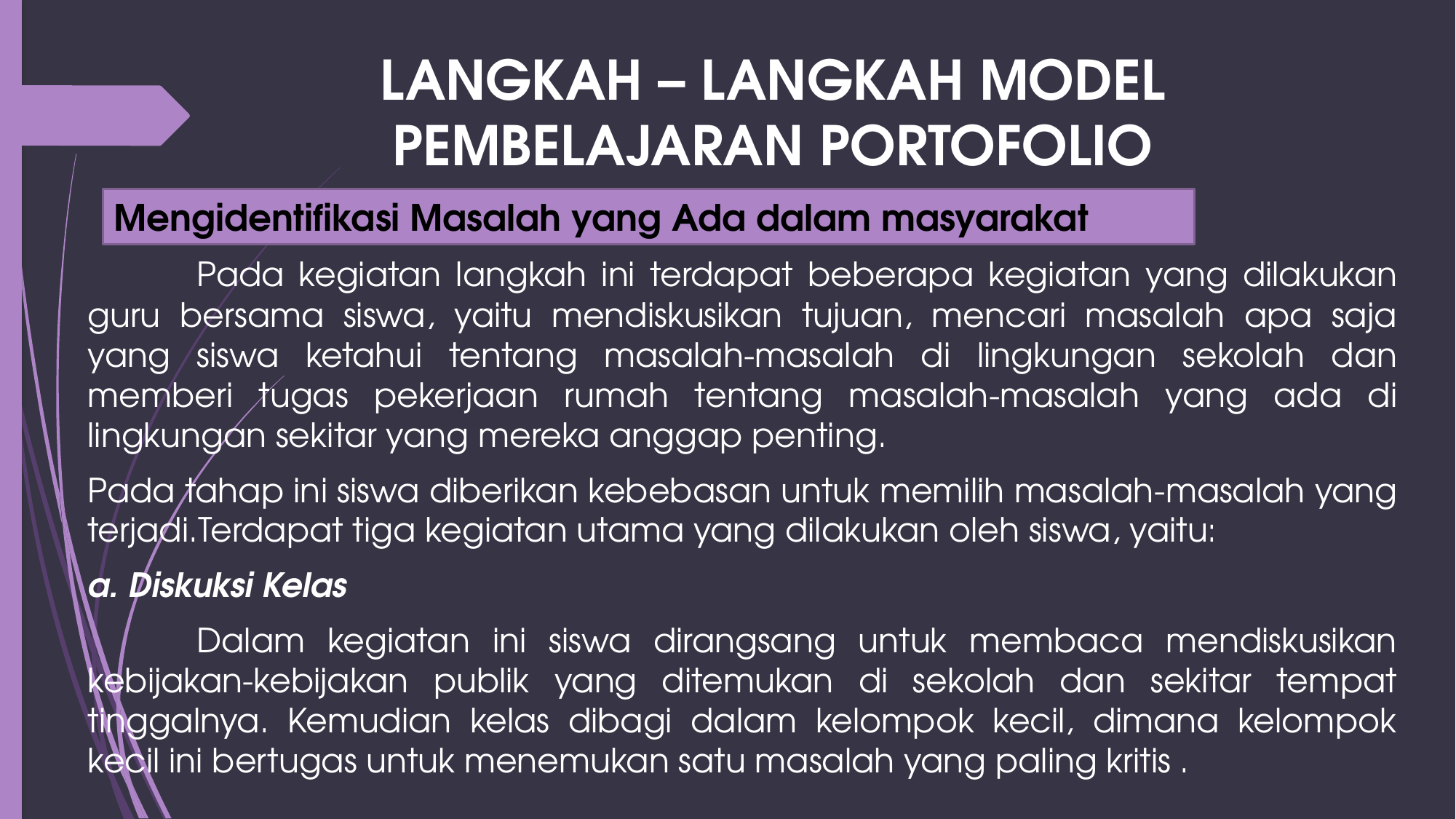

# LANGKAH – LANGKAH MODEL PEMBELAJARAN PORTOFOLIO
Mengidentifikasi Masalah yang Ada dalam masyarakat
	Pada kegiatan langkah ini terdapat beberapa kegiatan yang dilakukan guru bersama siswa, yaitu mendiskusikan tujuan, mencari masalah apa saja yang siswa ketahui tentang masalah-masalah di lingkungan sekolah dan memberi tugas pekerjaan rumah tentang masalah-masalah yang ada di lingkungan sekitar yang mereka anggap penting.
Pada tahap ini siswa diberikan kebebasan untuk memilih masalah-masalah yang terjadi.Terdapat tiga kegiatan utama yang dilakukan oleh siswa, yaitu:
a. Diskuksi Kelas
	Dalam kegiatan ini siswa dirangsang untuk membaca mendiskusikan kebijakan-kebijakan publik yang ditemukan di sekolah dan sekitar tempat tinggalnya. Kemudian kelas dibagi dalam kelompok kecil, dimana kelompok kecil ini bertugas untuk menemukan satu masalah yang paling kritis .